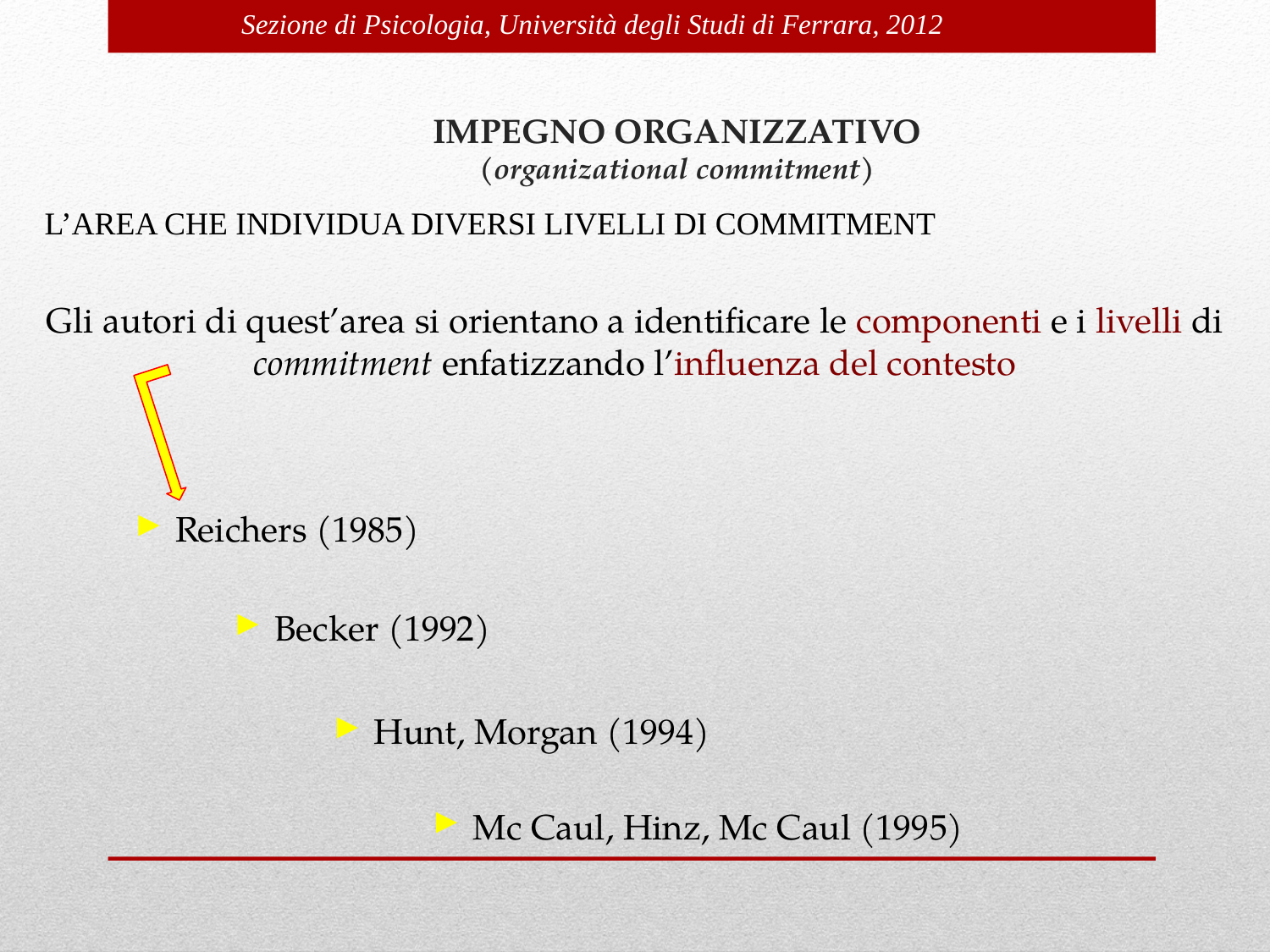

# IMPEGNO ORGANIZZATIVO (organizational commitment)
    L’AREA CHE INDIVIDUA DIVERSI LIVELLI DI COMMITMENT
Gli autori di quest’area si orientano a identificare le componenti e i livelli di commitment enfatizzando l’influenza del contesto

 Reichers (1985)
 Becker (1992)
 Hunt, Morgan (1994)
 Mc Caul, Hinz, Mc Caul (1995)